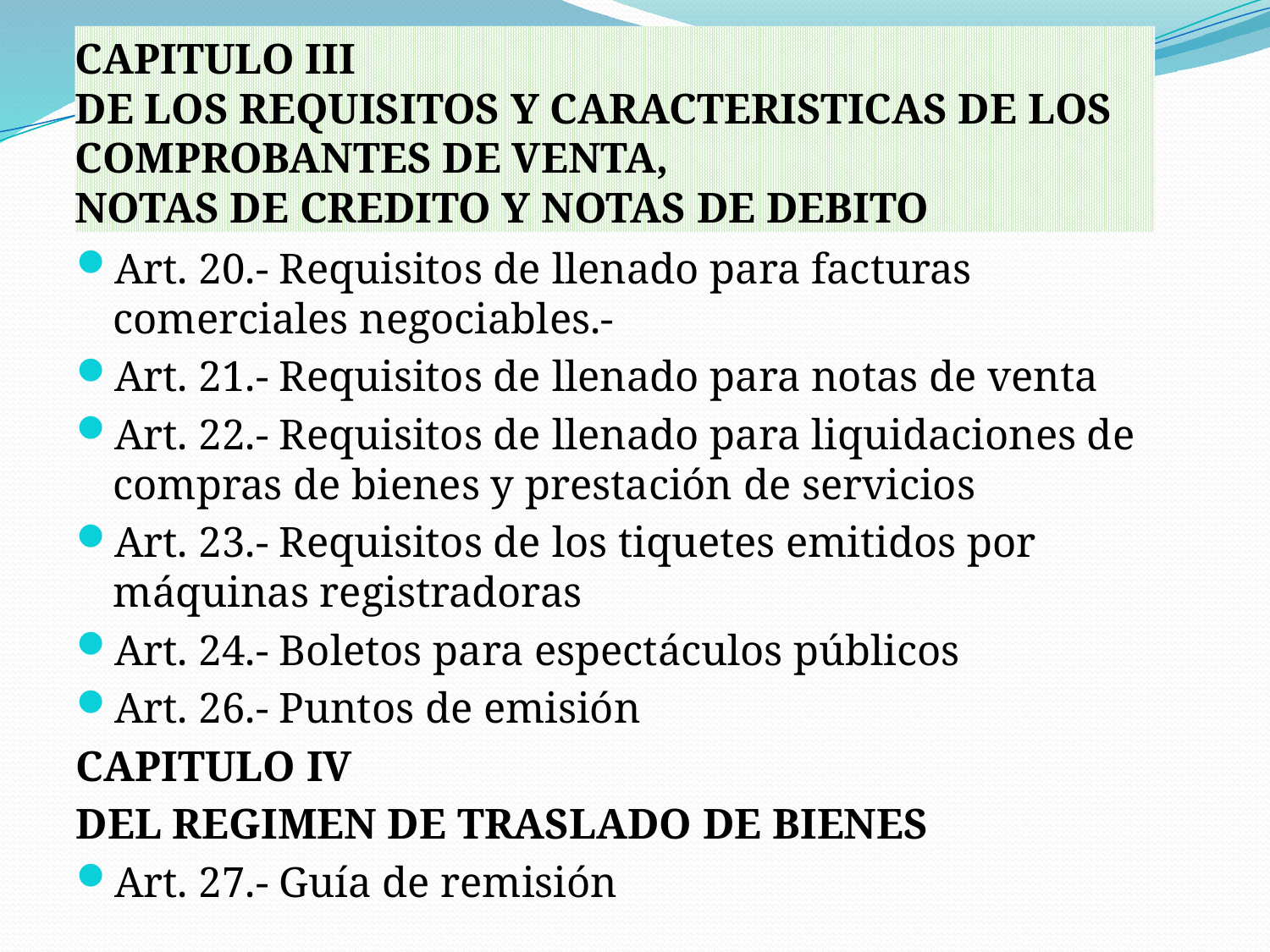

# CAPITULO III DE LOS REQUISITOS Y CARACTERISTICAS DE LOS COMPROBANTES DE VENTA, NOTAS DE CREDITO Y NOTAS DE DEBITO
Art. 20.- Requisitos de llenado para facturas comerciales negociables.-
Art. 21.- Requisitos de llenado para notas de venta
Art. 22.- Requisitos de llenado para liquidaciones de compras de bienes y prestación de servicios
Art. 23.- Requisitos de los tiquetes emitidos por máquinas registradoras
Art. 24.- Boletos para espectáculos públicos
Art. 26.- Puntos de emisión
CAPITULO IV
DEL REGIMEN DE TRASLADO DE BIENES
Art. 27.- Guía de remisión